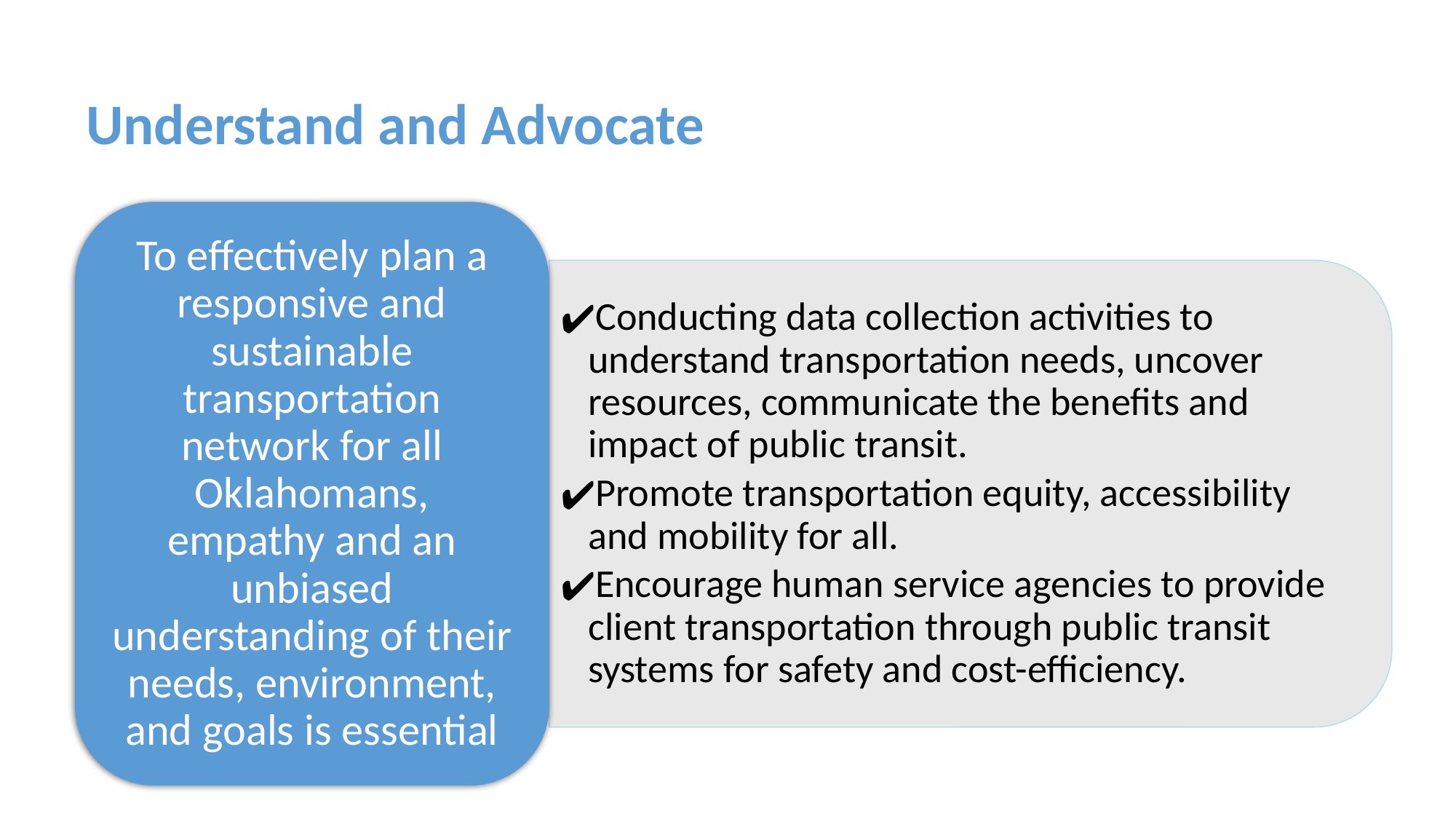

# Key roles for mobility management professionals: Understand and Advocate

To effectively plan a responsive and sustainable transportation network for all Oklahomans, empathy and an unbiased understanding of their needs, environment, and goals is essential
Conducting data collection activities to understand transportation needs, uncover resources, communicate the benefits and impact of public transit.
Promote transportation equity, accessibility and mobility for all.
Encourage human service agencies to provide client transportation through public transit systems for safety and cost-efficiency.